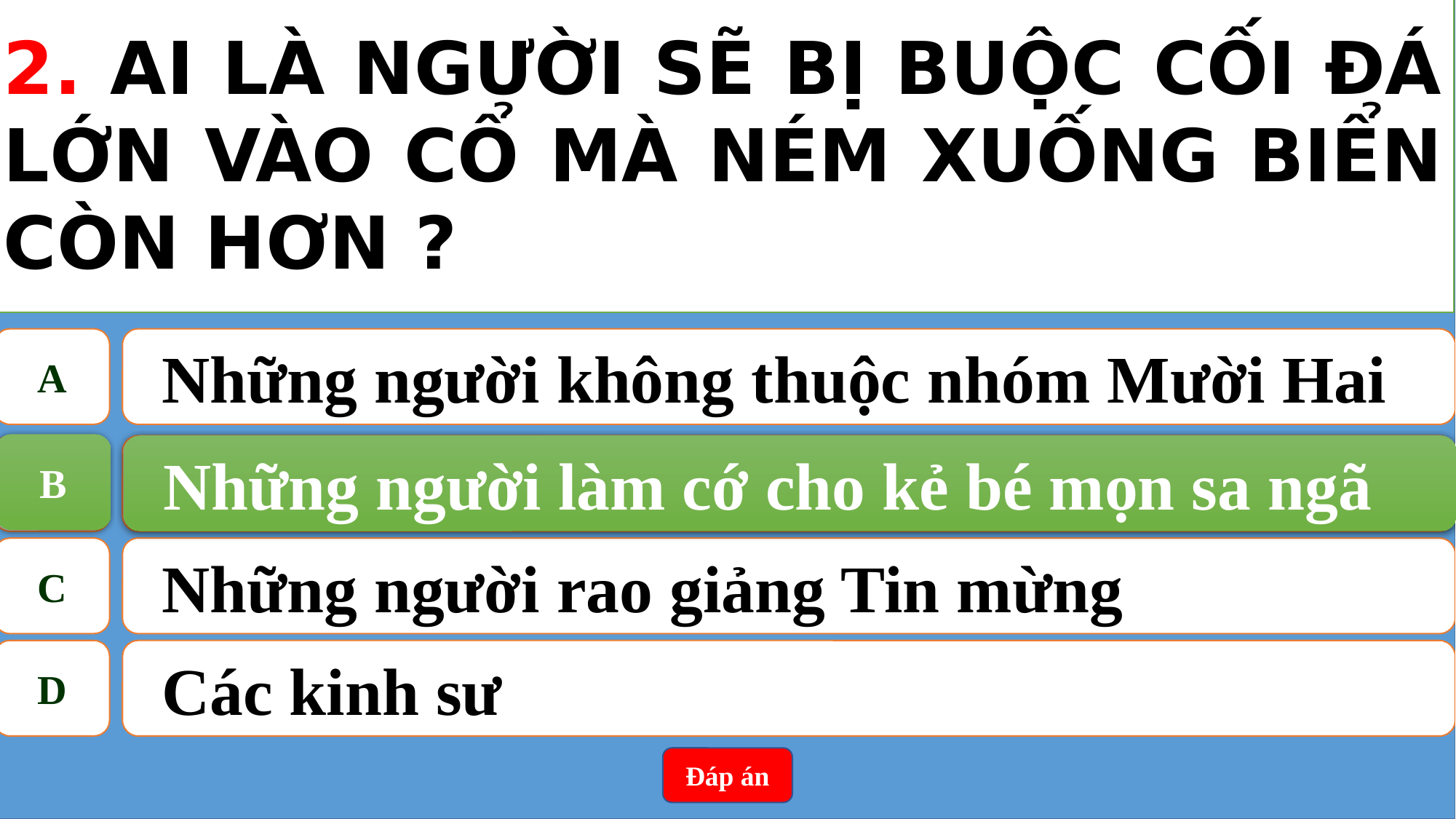

2. AI LÀ NGƯỜI SẼ BỊ BUỘC CỐI ĐÁ LỚN VÀO CỔ MÀ NÉM XUỐNG BIỂN CÒN HƠN ?
A
Những người không thuộc nhóm Mười Hai
B
Những người làm cớ cho kẻ bé mọn sa ngã
B
Những người làm cớ cho kẻ bé mọn sa ngã
C
Những người rao giảng Tin mừng
D
Các kinh sư
Đáp án